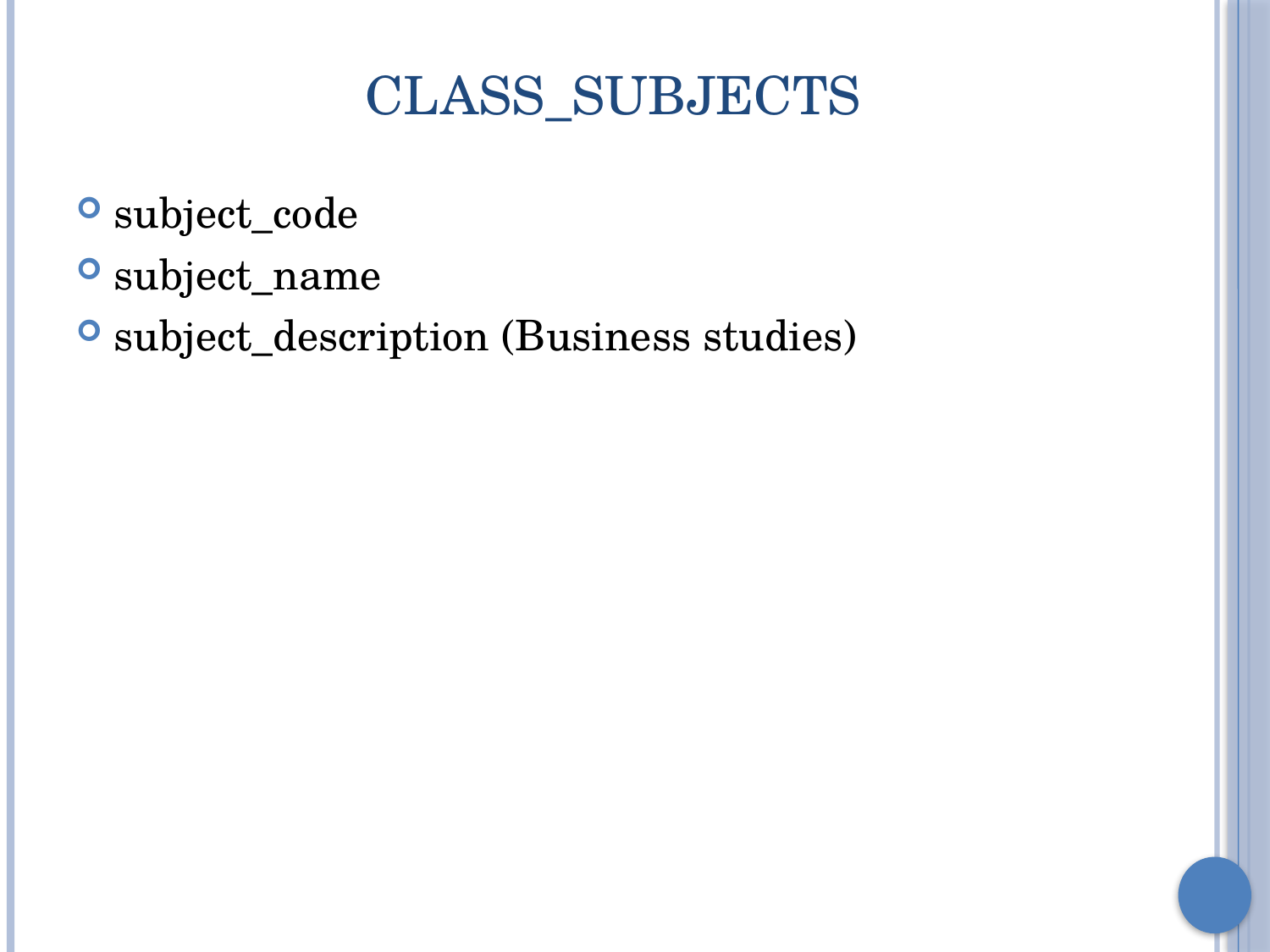

# Class_Subjects
subject_code
subject_name
subject_description (Business studies)